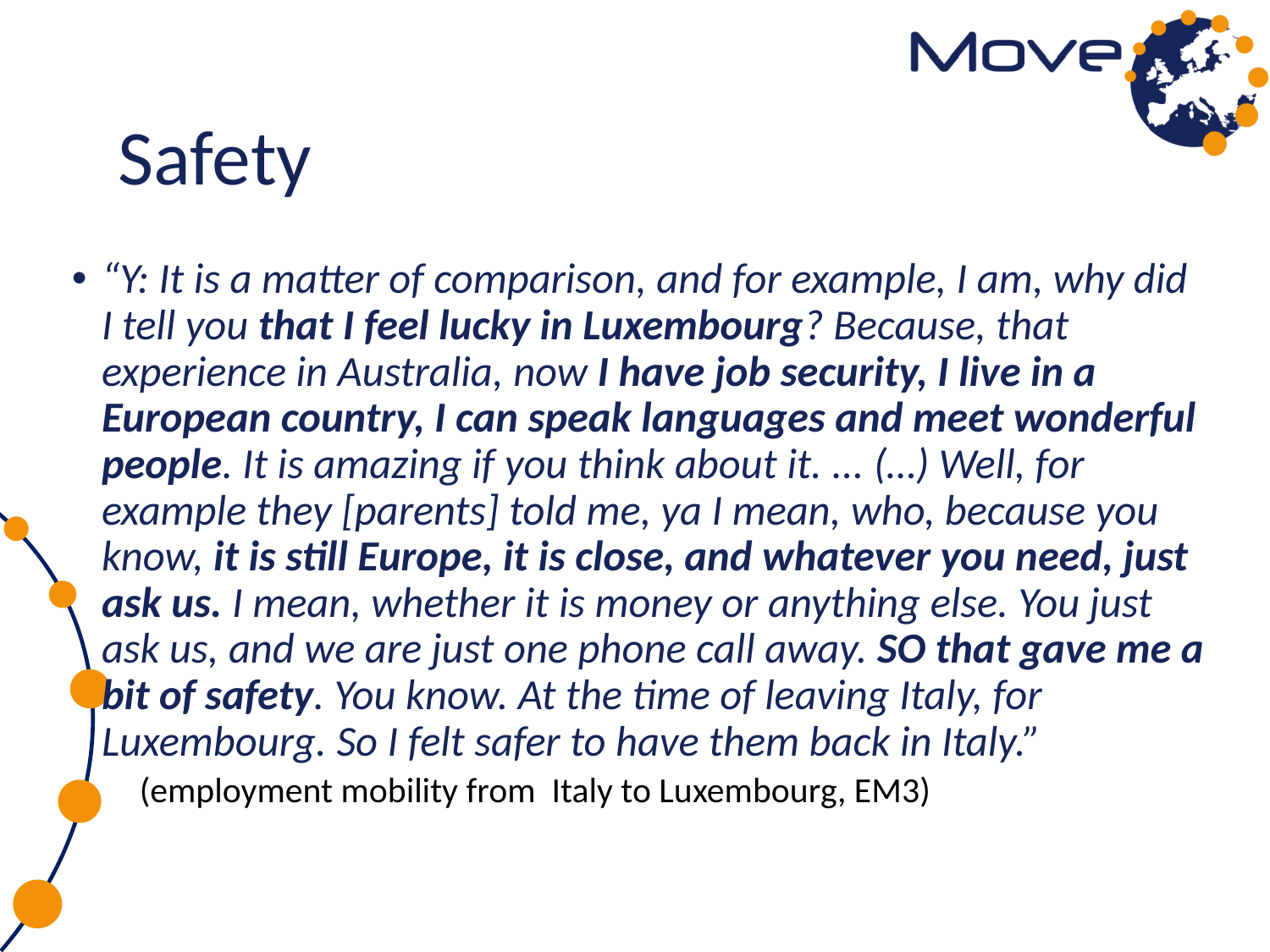

# Safety
“Y: It is a matter of comparison, and for example, I am, why did I tell you that I feel lucky in Luxembourg? Because, that experience in Australia, now I have job security, I live in a European country, I can speak languages and meet wonderful people. It is amazing if you think about it. ... (…) Well, for example they [parents] told me, ya I mean, who, because you know, it is still Europe, it is close, and whatever you need, just ask us. I mean, whether it is money or anything else. You just ask us, and we are just one phone call away. SO that gave me a bit of safety. You know. At the time of leaving Italy, for Luxembourg. So I felt safer to have them back in Italy.”
		 (employment mobility from  Italy to Luxembourg, EM3)